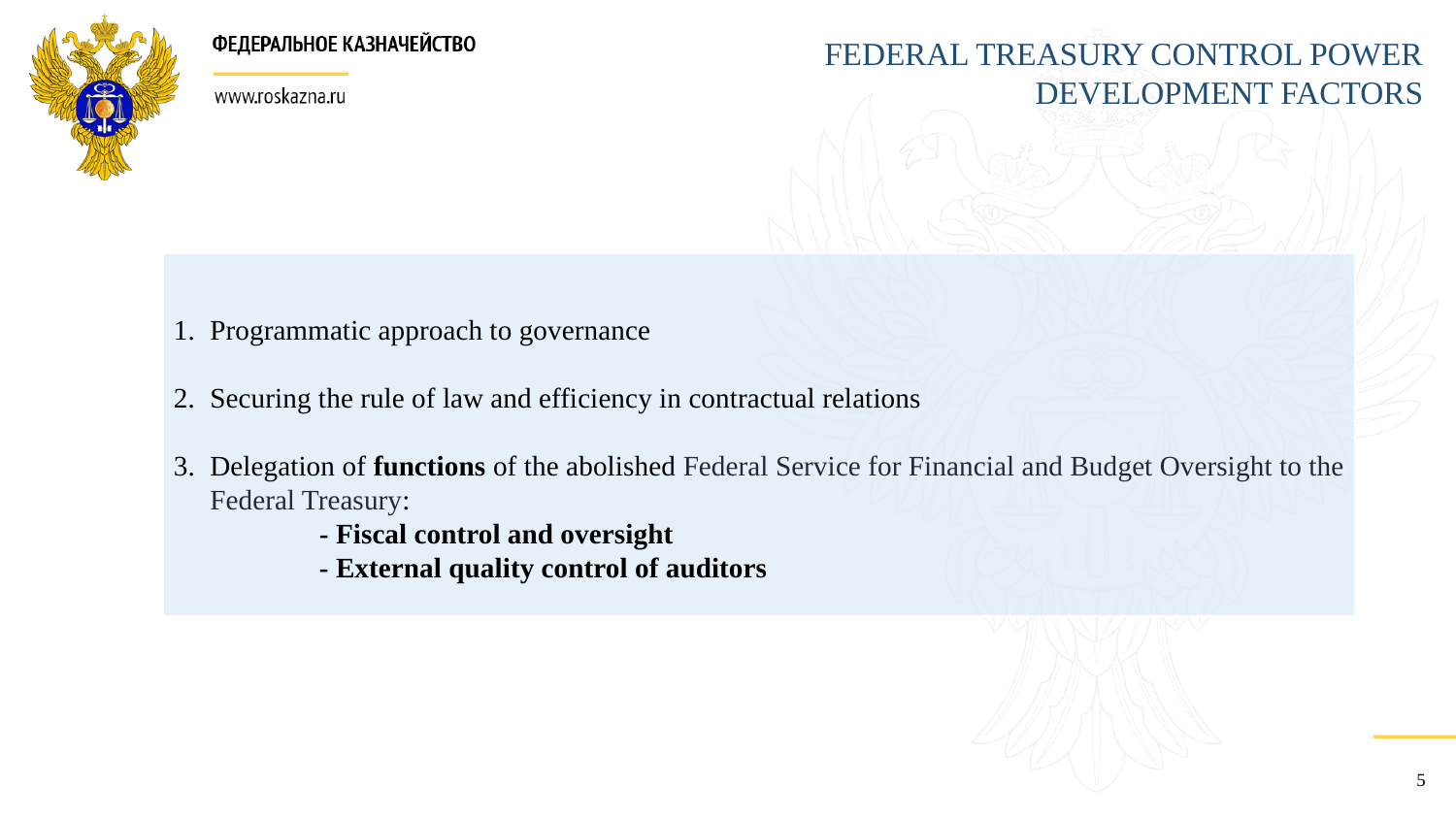

FEDERAL TREASURY CONTROL POWER DEVELOPMENT FACTORS

Programmatic approach to governance

Securing the rule of law and efficiency in contractual relations

Delegation of functions of the abolished Federal Service for Financial and Budget Oversight to the Federal Treasury:
	- Fiscal control and oversight
	- External quality control of auditors

5